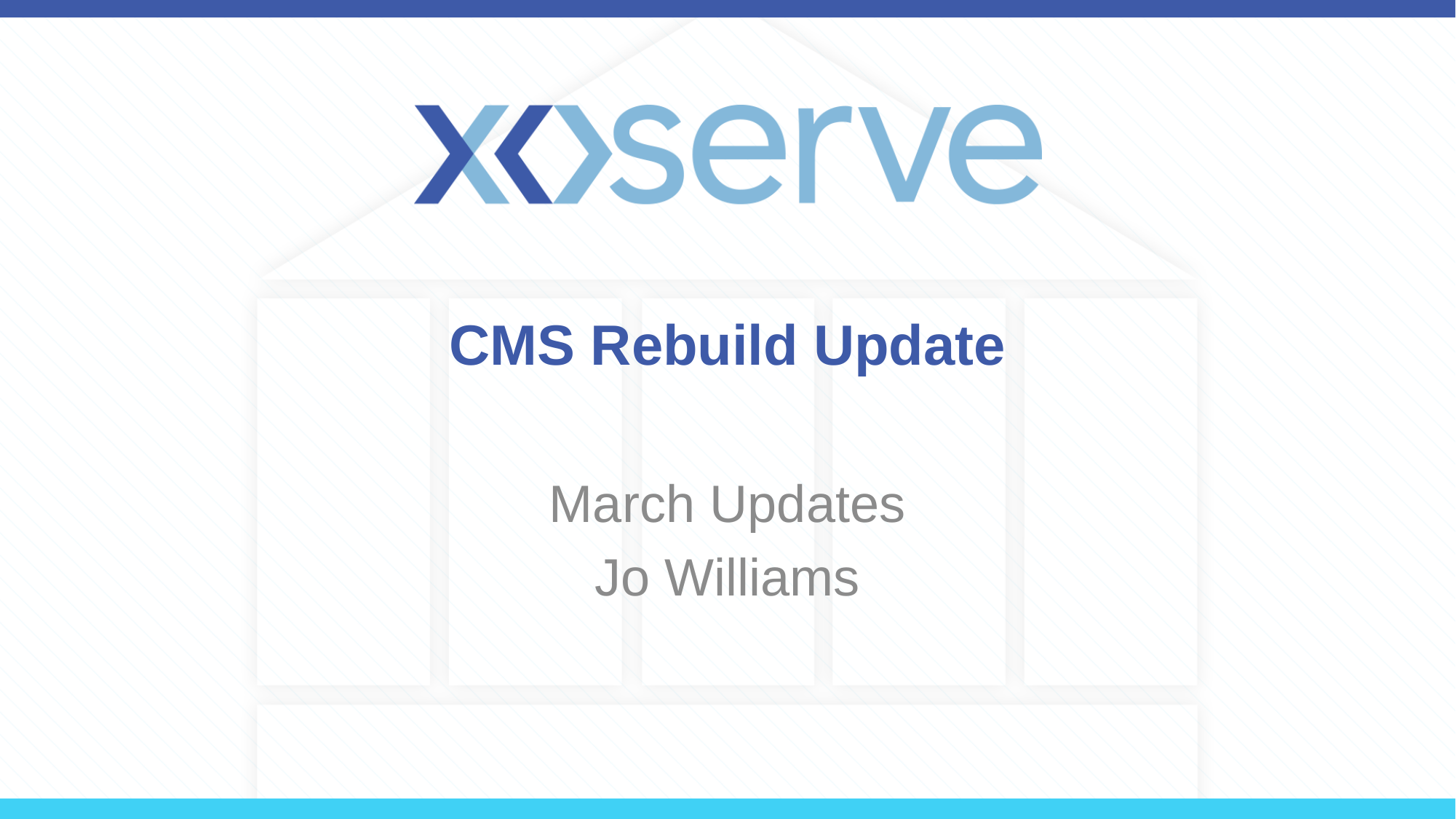

# CMS Rebuild Update
March Updates
Jo Williams